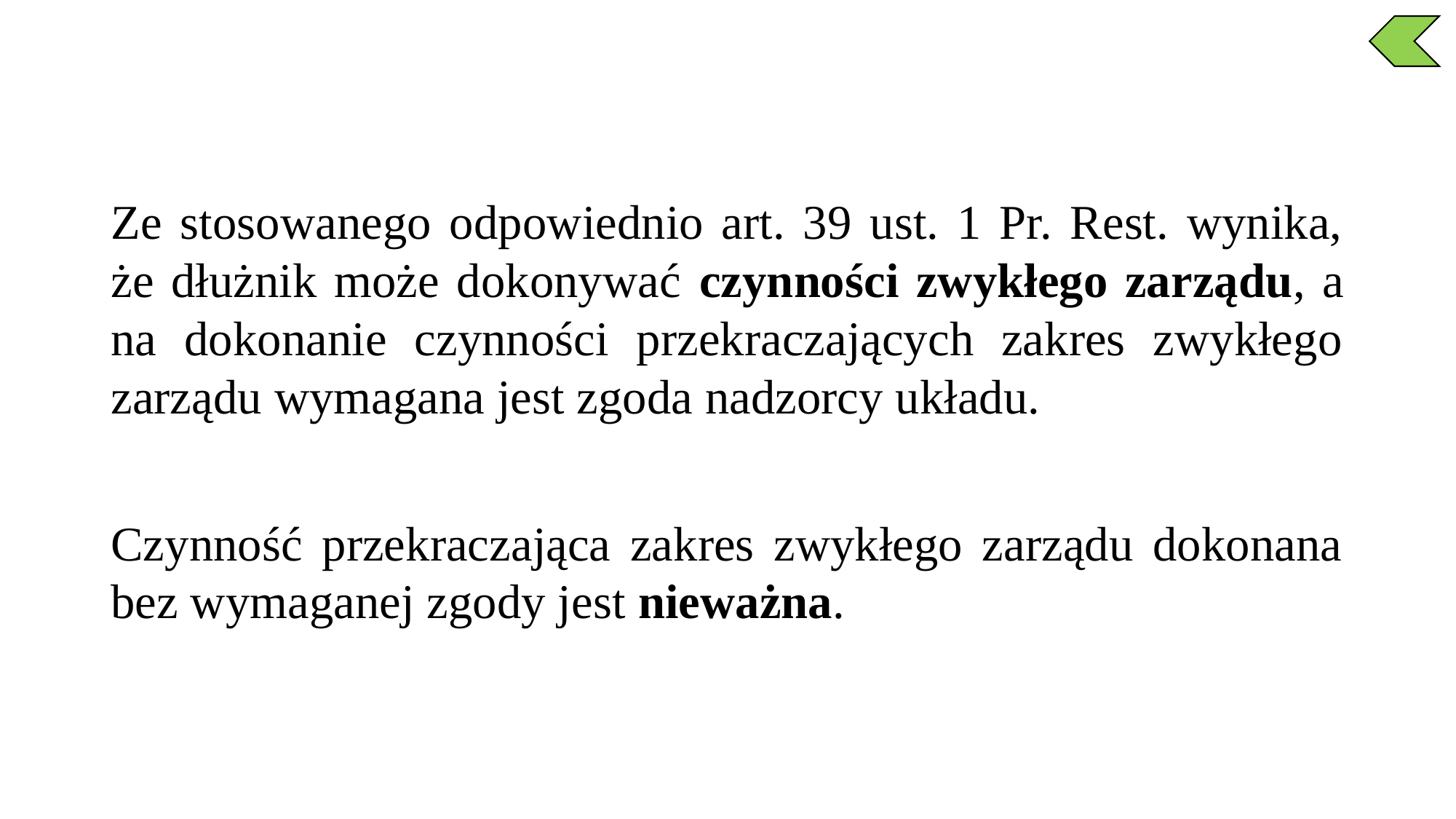

Ze stosowanego odpowiednio art. 39 ust. 1 Pr. Rest. wynika, że dłużnik może dokonywać czynności zwykłego zarządu, a na dokonanie czynności przekraczających zakres zwykłego zarządu wymagana jest zgoda nadzorcy układu.

Czynność przekraczająca zakres zwykłego zarządu dokonana bez wymaganej zgody jest nieważna.